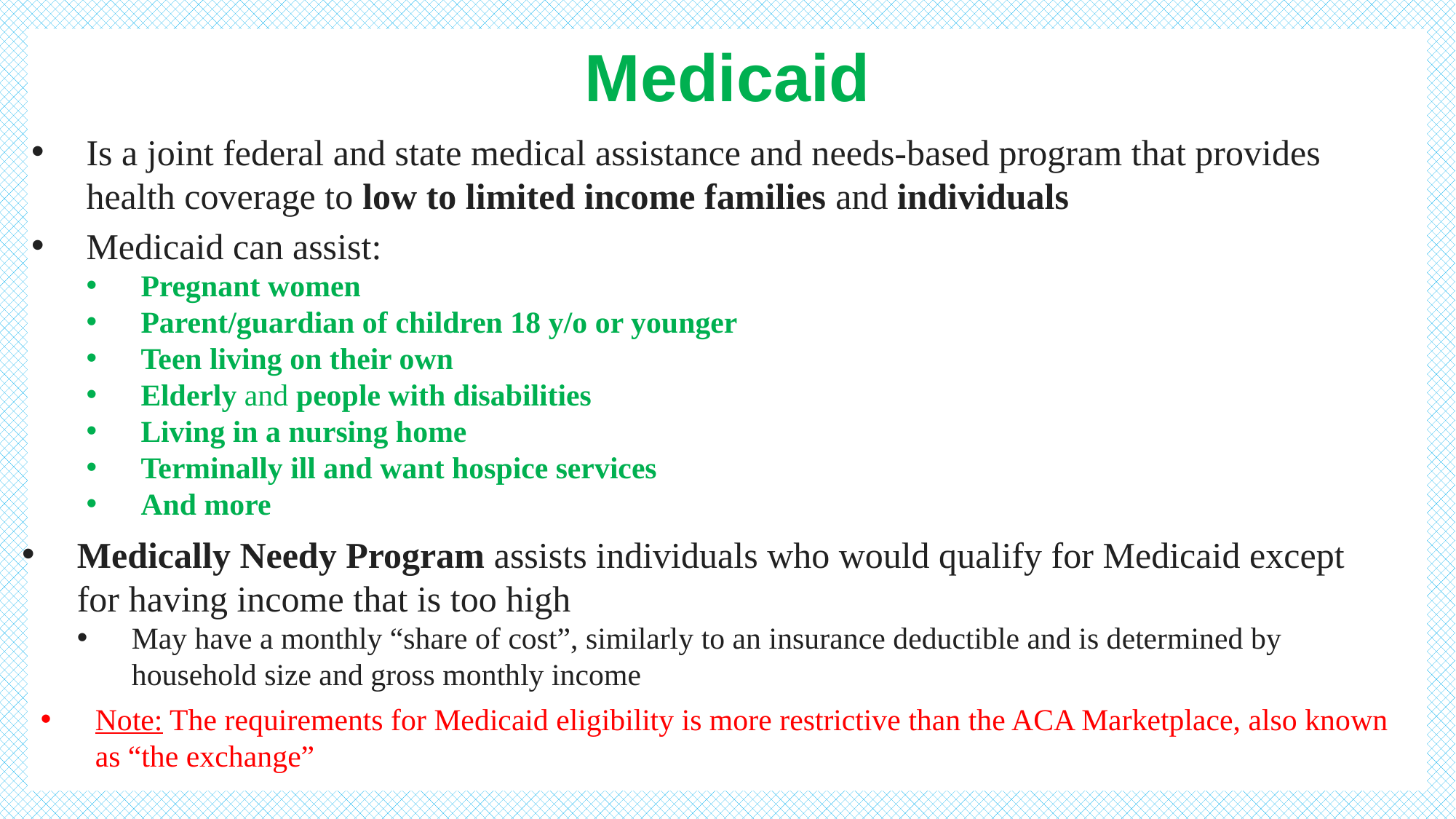

# Medicaid
Is a joint federal and state medical assistance and needs-based program that provides health coverage to low to limited income families and individuals
Medicaid can assist:
Pregnant women
Parent/guardian of children 18 y/o or younger
Teen living on their own
Elderly and people with disabilities
Living in a nursing home
Terminally ill and want hospice services
And more
Medically Needy Program assists individuals who would qualify for Medicaid except for having income that is too high
May have a monthly “share of cost”, similarly to an insurance deductible and is determined by household size and gross monthly income
Note: The requirements for Medicaid eligibility is more restrictive than the ACA Marketplace, also known as “the exchange”